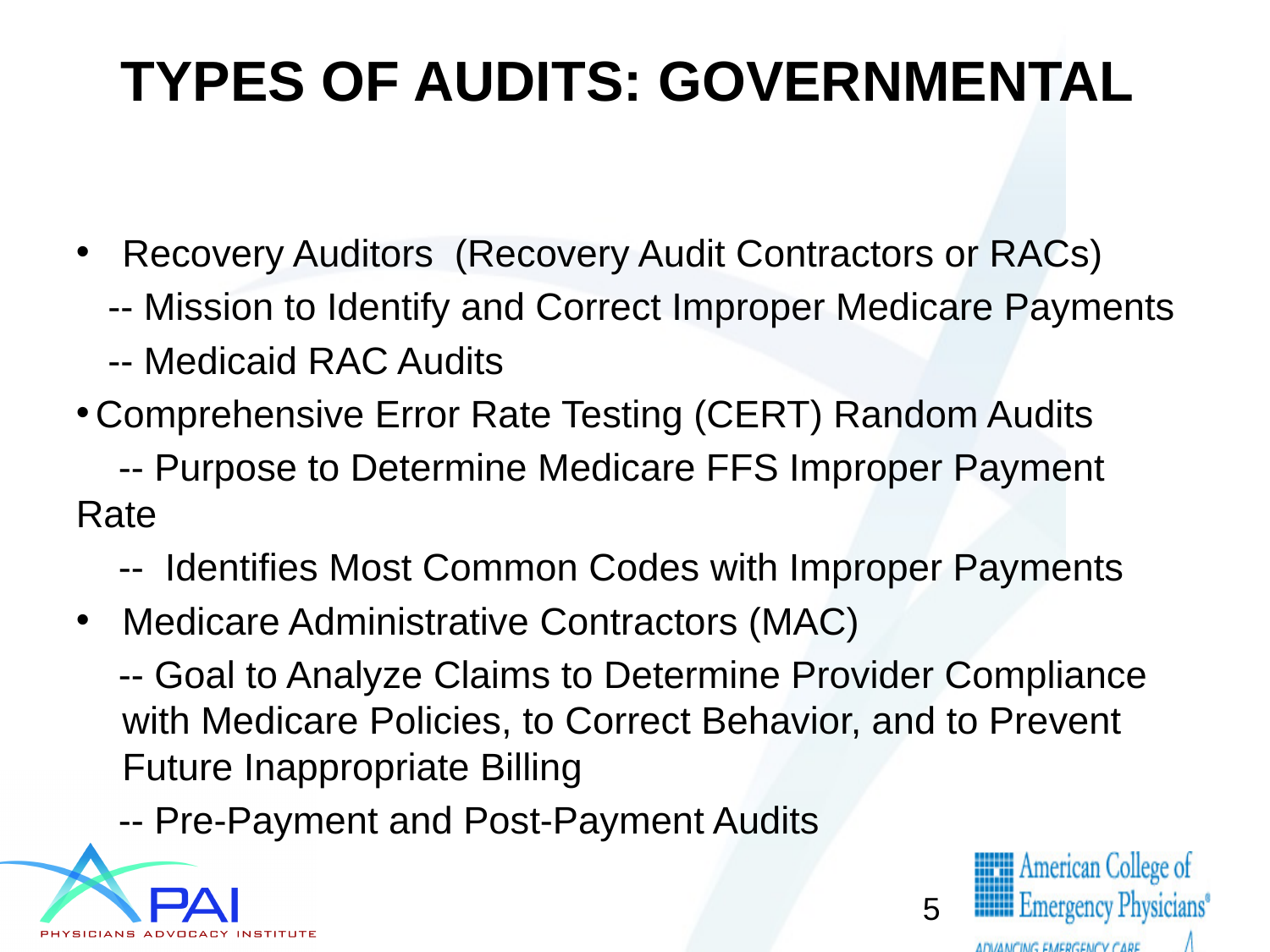

# TYPES OF AUDITS: GOVERNMENTAL
Recovery Auditors  (Recovery Audit Contractors or RACs)
   -- Mission to Identify and Correct Improper Medicare Payments
   -- Medicaid RAC Audits
 Comprehensive Error Rate Testing (CERT) Random Audits
    -- Purpose to Determine Medicare FFS Improper Payment Rate
    --  Identifies Most Common Codes with Improper Payments
Medicare Administrative Contractors (MAC)
    -- Goal to Analyze Claims to Determine Provider Compliance with Medicare Policies, to Correct Behavior, and to Prevent Future Inappropriate Billing
    -- Pre-Payment and Post-Payment Audits

5